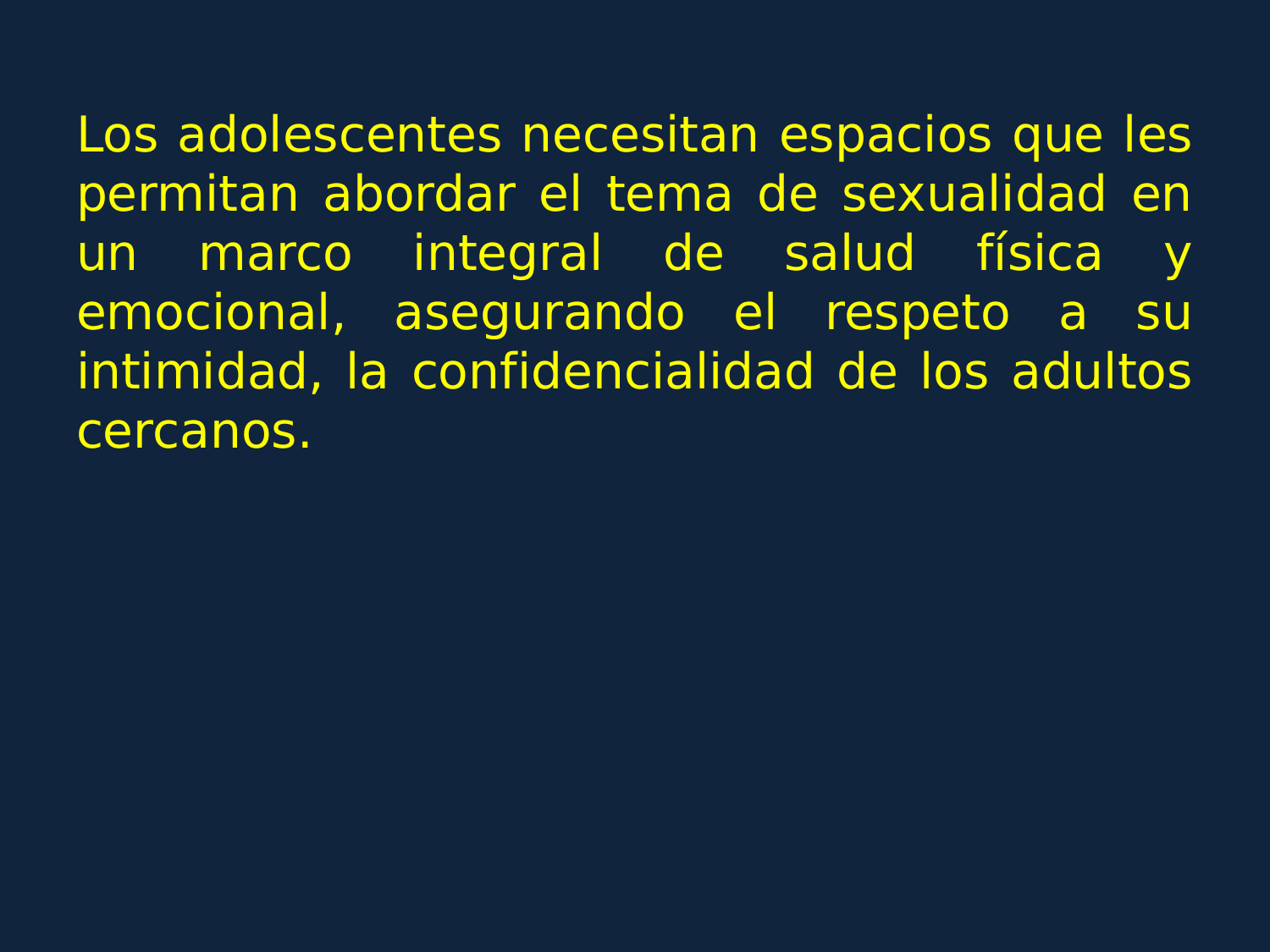

Los adolescentes necesitan espacios que les permitan abordar el tema de sexualidad en un marco integral de salud física y emocional, asegurando el respeto a su intimidad, la confidencialidad de los adultos cercanos.